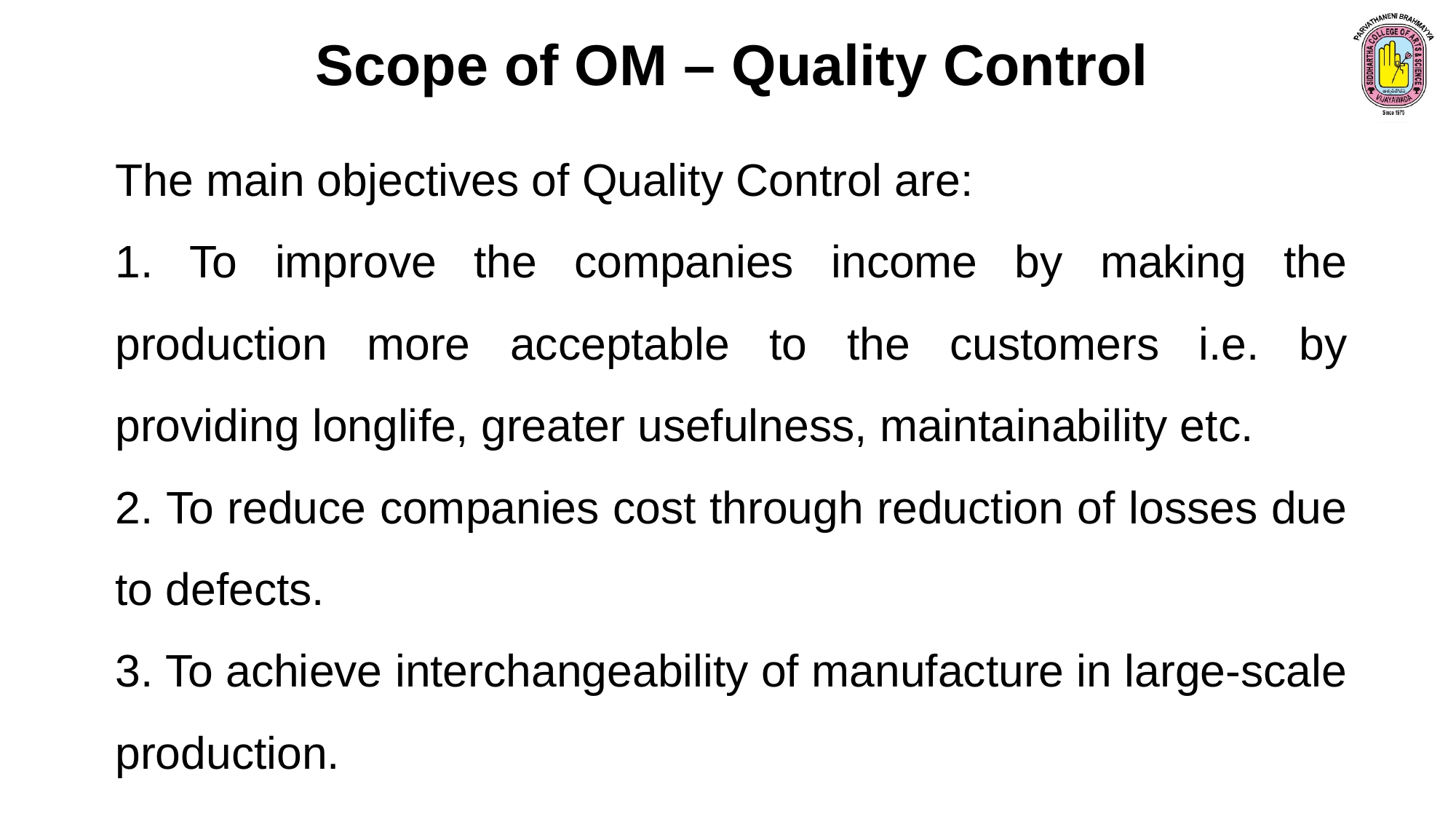

Scope of OM – Quality Control
The main objectives of Quality Control are:
1. To improve the companies income by making the production more acceptable to the customers i.e. by providing longlife, greater usefulness, maintainability etc.
2. To reduce companies cost through reduction of losses due to defects.
3. To achieve interchangeability of manufacture in large-scale production.